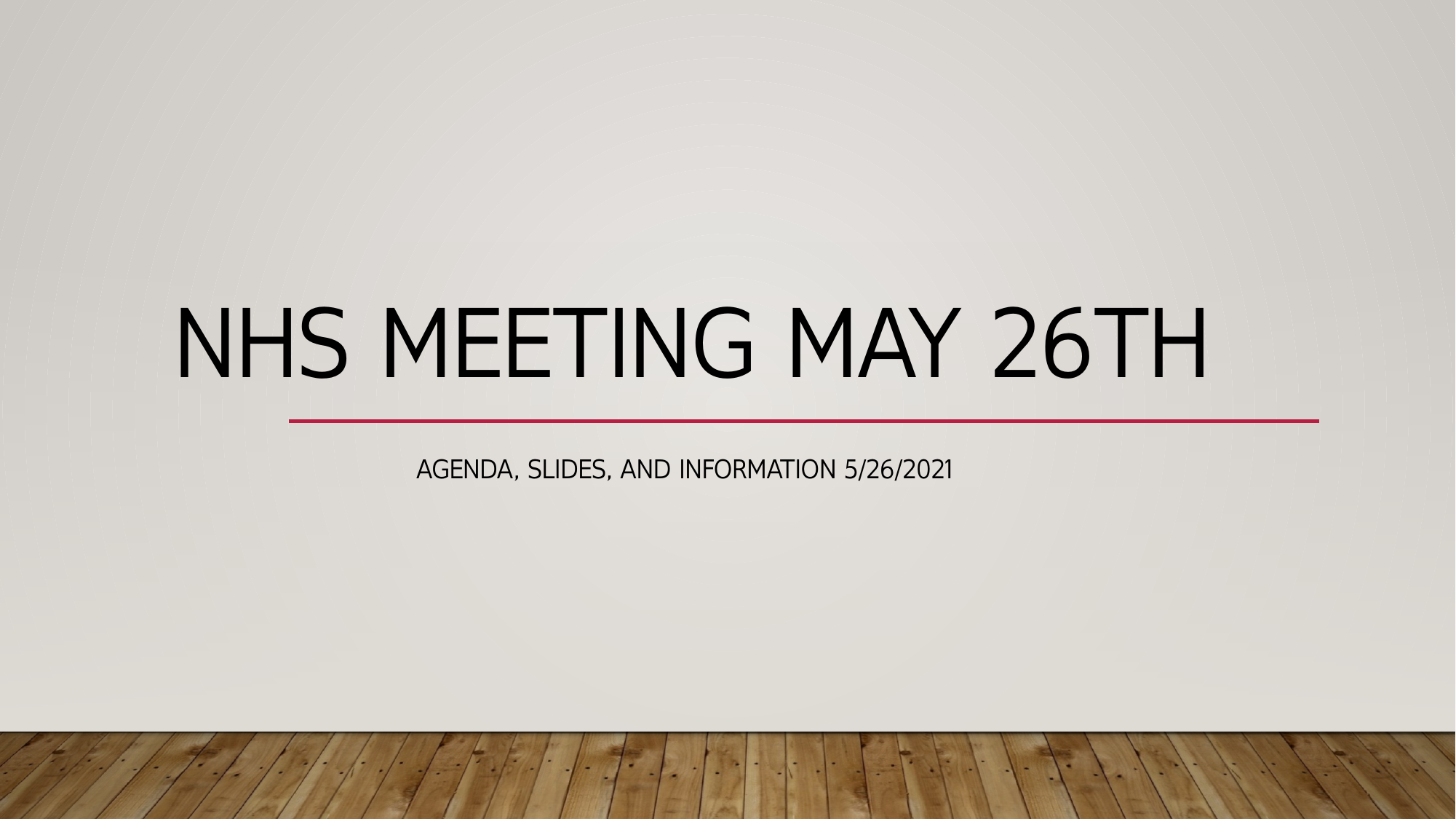

# NHS Meeting May 26th
Agenda, slides, and information 5/26/2021